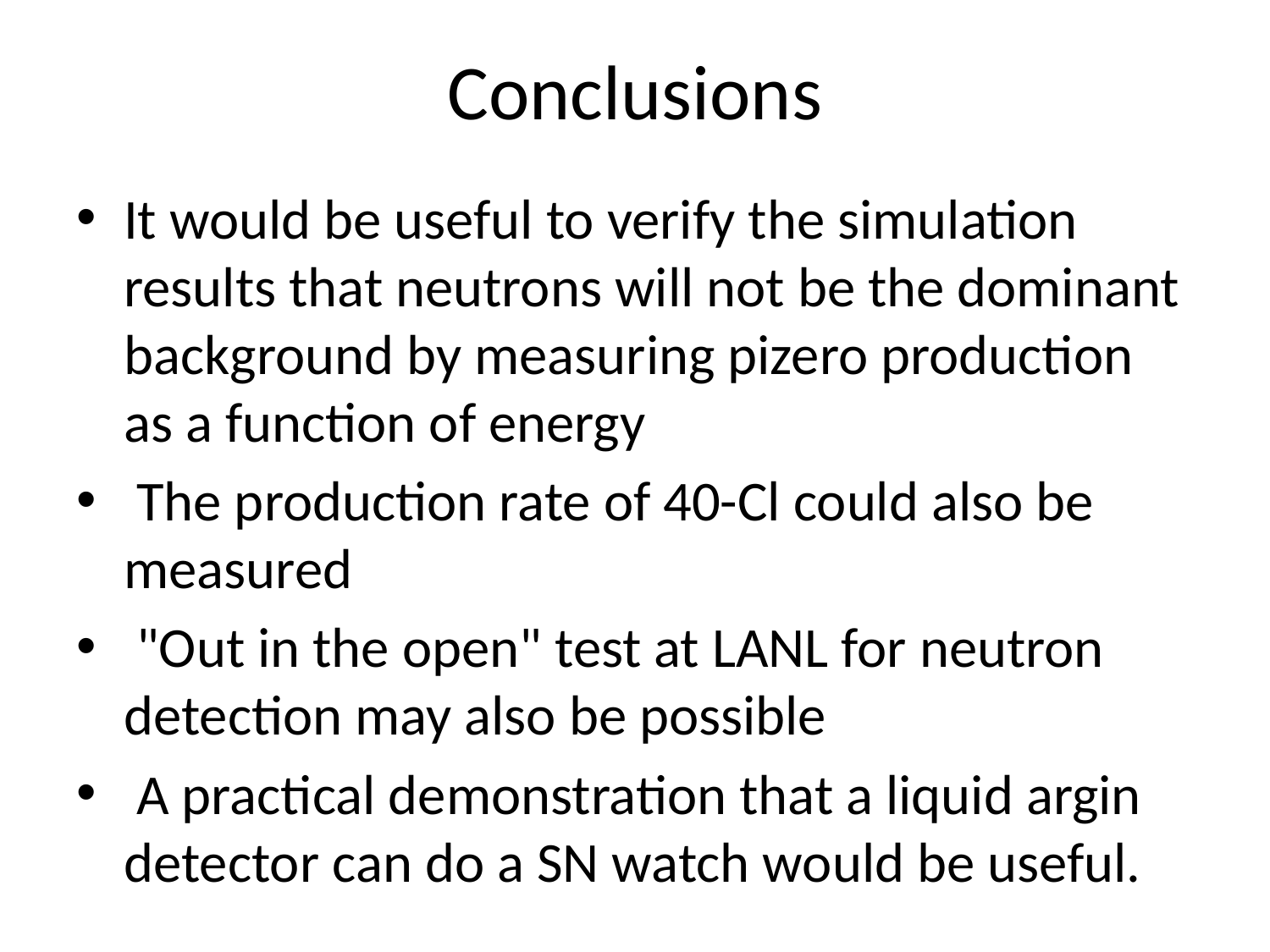

# Conclusions
It would be useful to verify the simulation results that neutrons will not be the dominant background by measuring pizero production as a function of energy
 The production rate of 40-Cl could also be measured
 "Out in the open" test at LANL for neutron detection may also be possible
 A practical demonstration that a liquid argin detector can do a SN watch would be useful.